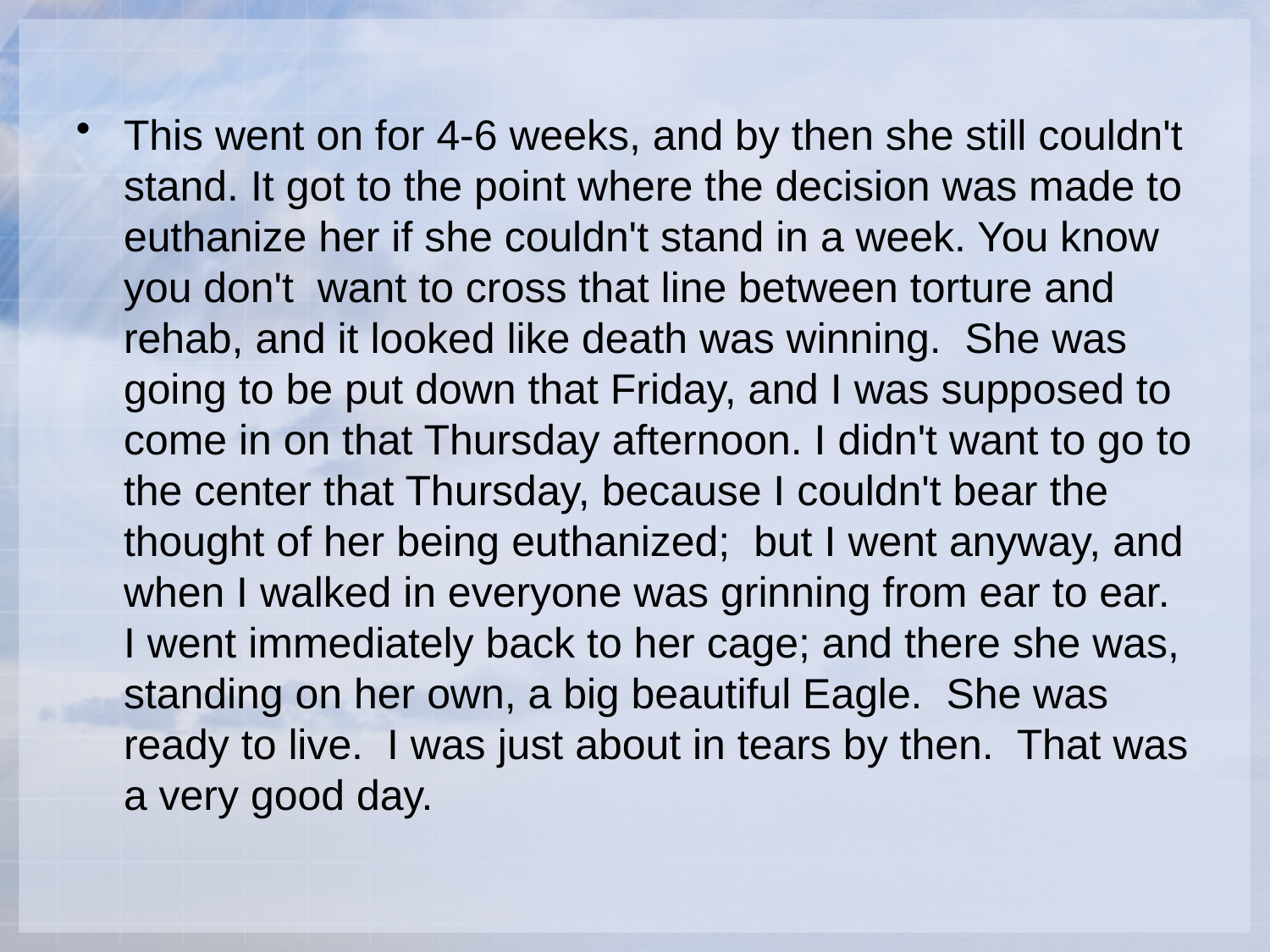

This went on for 4-6 weeks, and by then she still couldn't stand. It got to the point where the decision was made to euthanize her if she couldn't stand in a week. You know you don't  want to cross that line between torture and rehab, and it looked like death was winning.  She was going to be put down that Friday, and I was supposed to come in on that Thursday afternoon. I didn't want to go to the center that Thursday, because I couldn't bear the thought of her being euthanized;  but I went anyway, and when I walked in everyone was grinning from ear to ear. I went immediately back to her cage; and there she was, standing on her own, a big beautiful Eagle.  She was ready to live.  I was just about in tears by then.  That was a very good day.